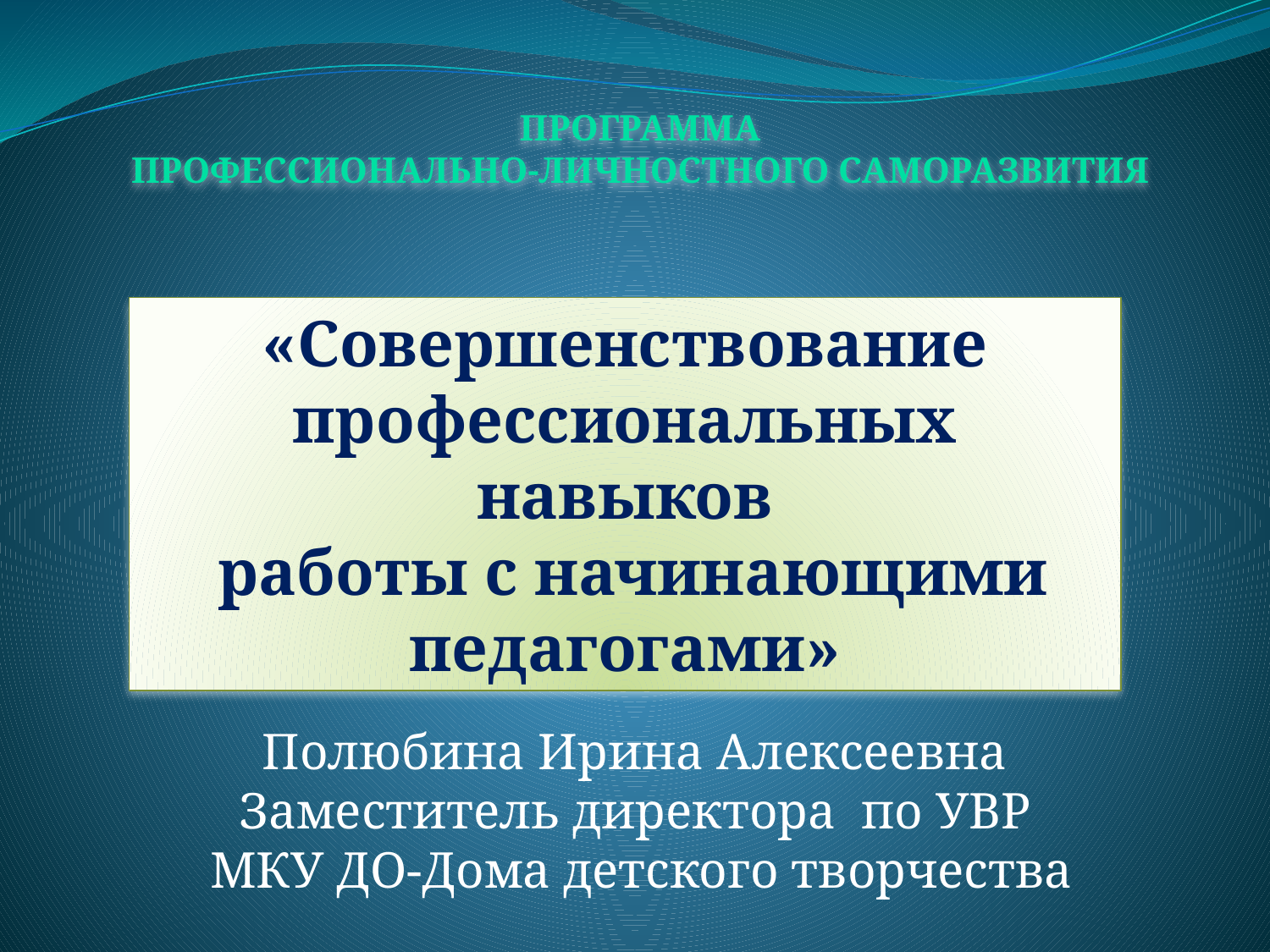

Программа
 профессионально-личностного саморазвития

«Совершенствование профессиональных навыков
 работы с начинающими педагогами»
Полюбина Ирина Алексеевна
Заместитель директора  по УВР
 МКУ ДО-Дома детского творчества